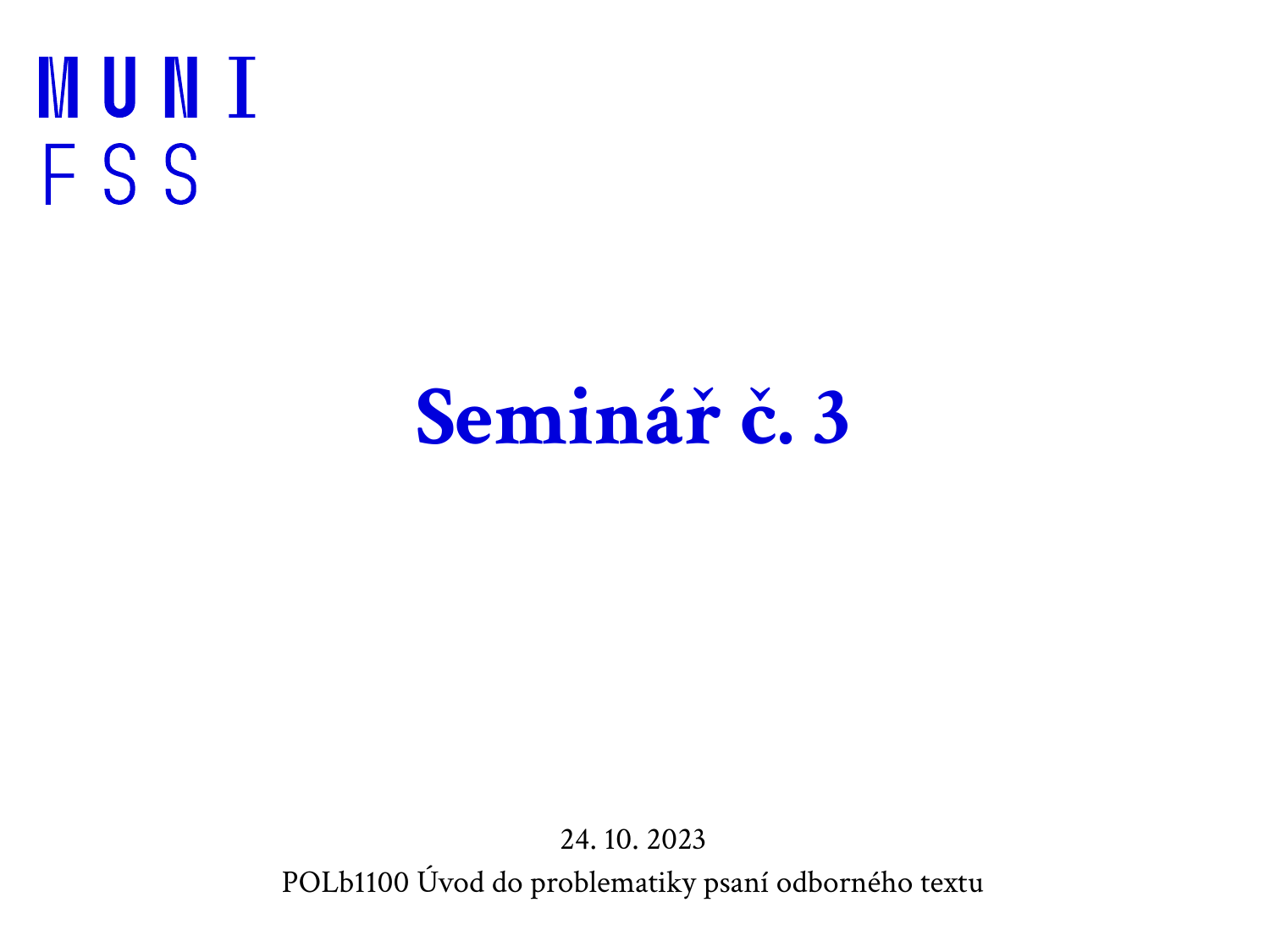

# Seminář č. 3
24. 10. 2023
POLb1100 Úvod do problematiky psaní odborného textu